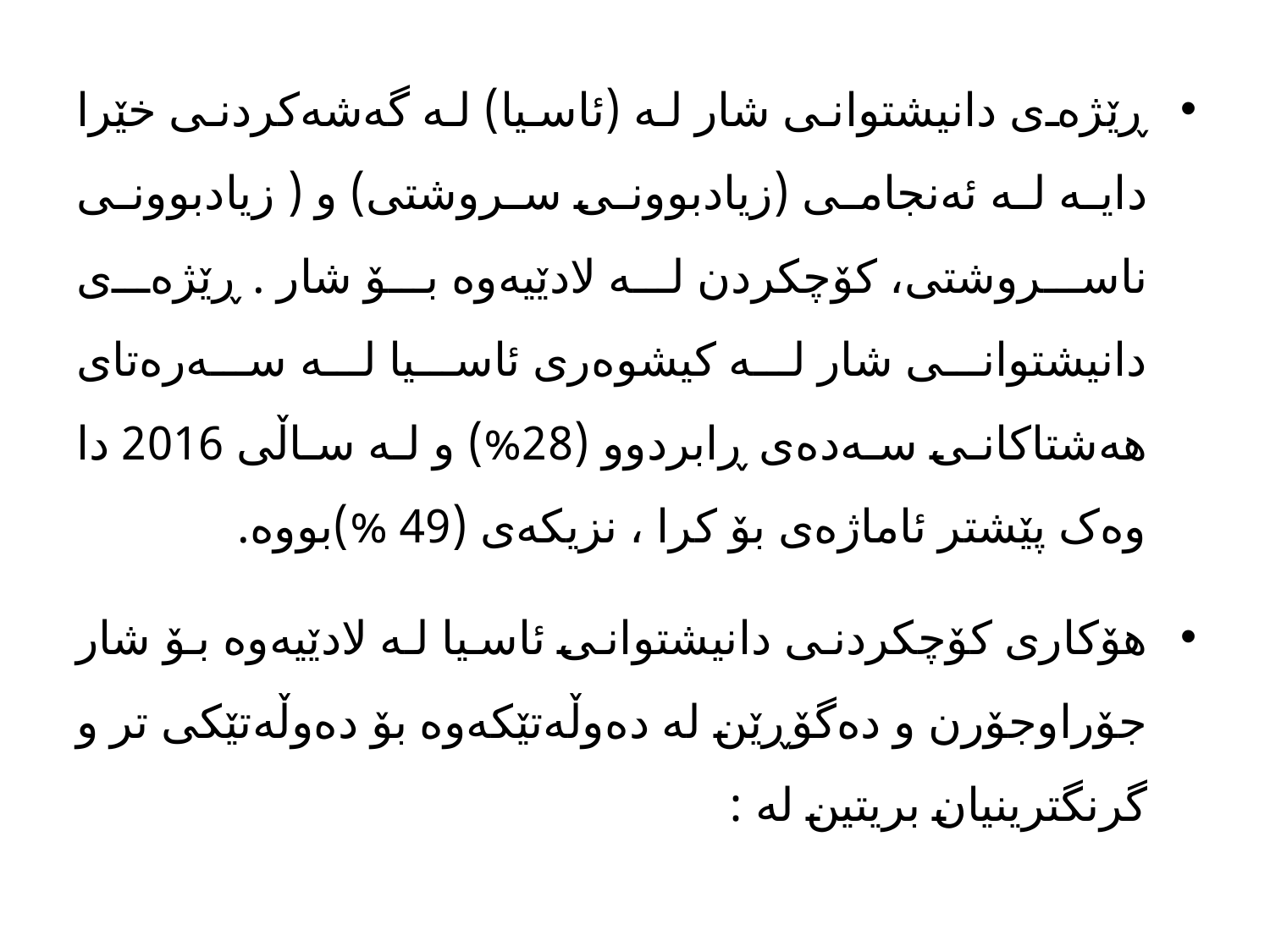

ڕێژەی دانیشتوانی شار لە (ئاسیا) لە گەشەکردنی خێرا دایە لە ئەنجامی (زیادبوونی سروشتی) و ( زیادبوونی ناسروشتی، کۆچکردن لە لادێیەوە بۆ شار . ڕێژەی دانیشتوانی شار لە کیشوەری ئاسیا لە سەرەتای هەشتاکانی سەدەی ڕابردوو (28%) و لە ساڵی 2016 دا وەک پێشتر ئاماژەی بۆ کرا ، نزیکەی (49 %)بووە.
هۆکاری کۆچکردنی دانیشتوانی ئاسیا لە لادێیەوە بۆ شار جۆراوجۆرن و دەگۆڕێن لە دەوڵەتێکەوە بۆ دەوڵەتێکی تر و گرنگترینیان بریتین لە :